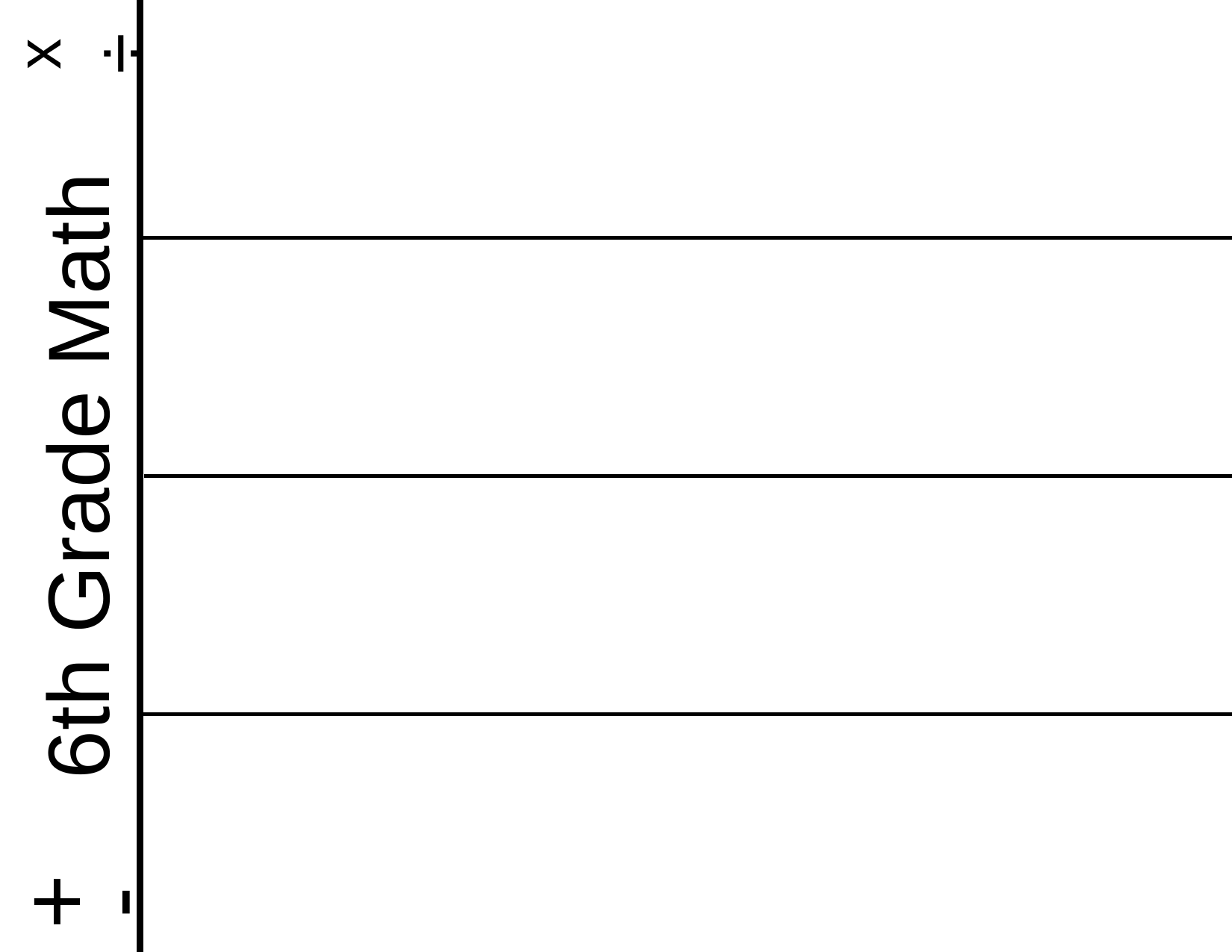

÷
x
6th Grade Math
+
-